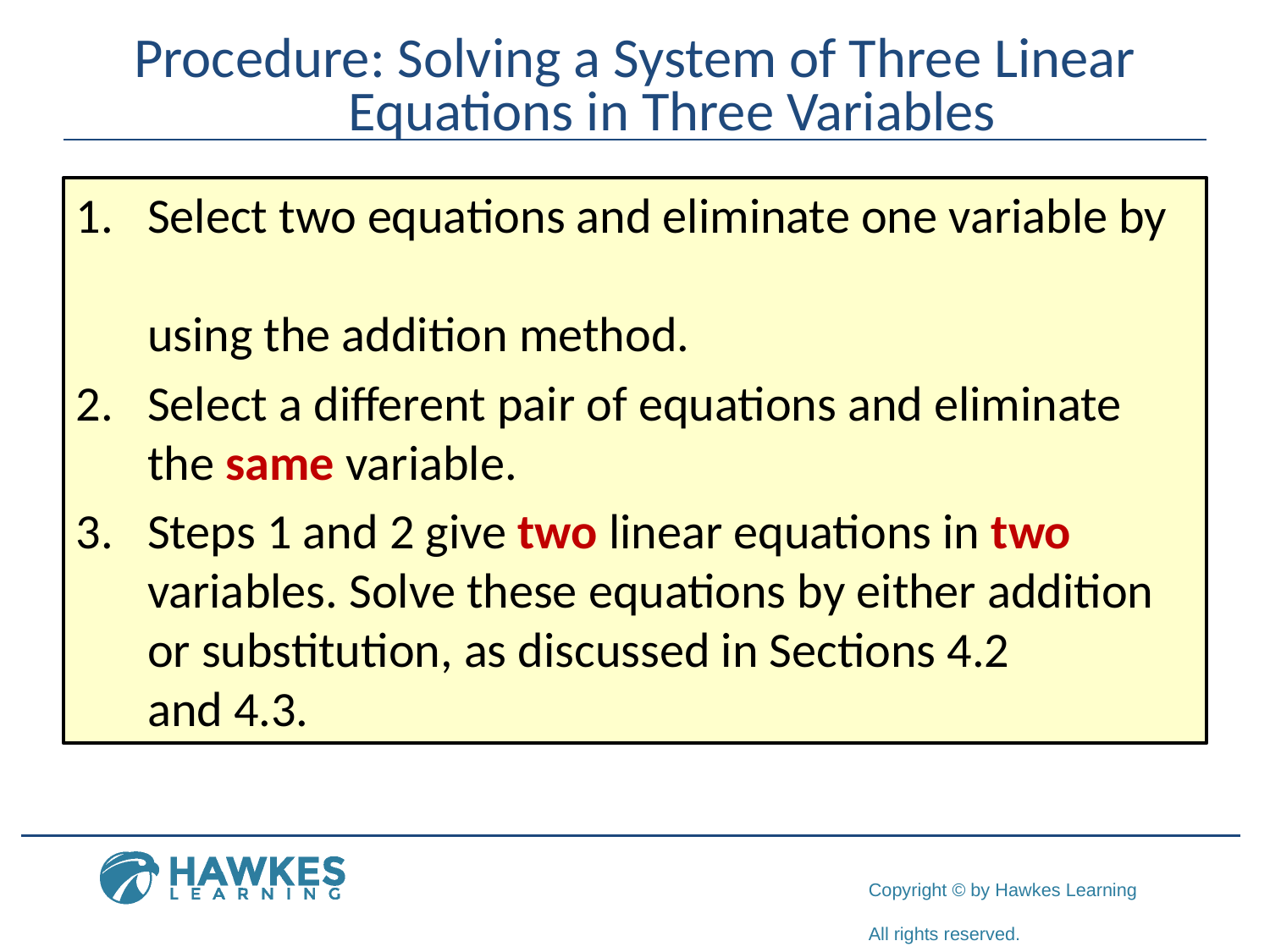

# Procedure: Solving a System of Three Linear Equations in Three Variables
Select two equations and eliminate one variable by
using the addition method.
Select a different pair of equations and eliminate the same variable.
Steps 1 and 2 give two linear equations in two
variables. Solve these equations by either addition
or substitution, as discussed in Sections 4.2
and 4.3.